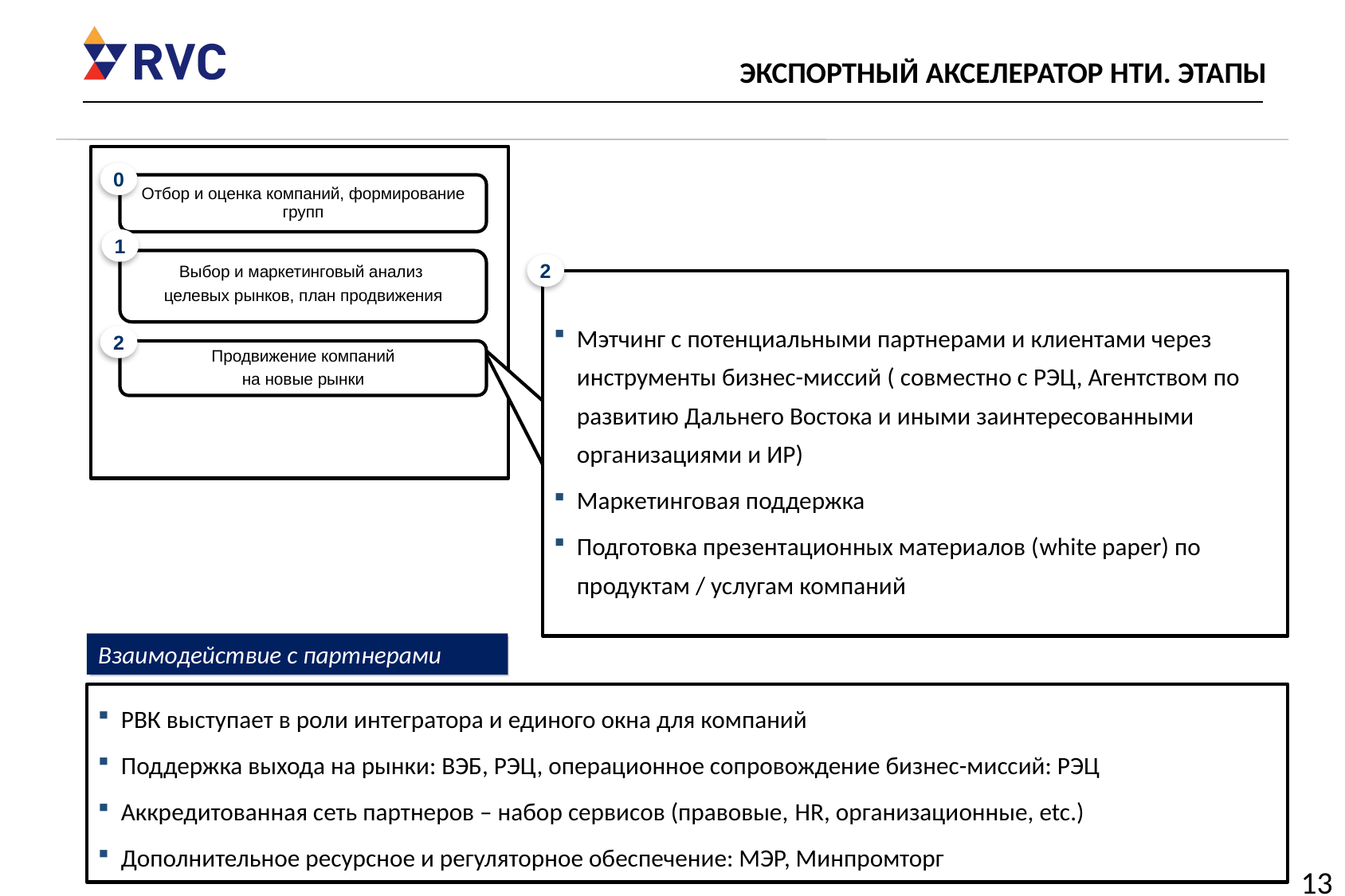

# ЭКСПОРТНЫЙ АКСЕЛЕРАТОР НТИ. ЭТАПЫ

0
Отбор и оценка компаний, формирование групп
1

Выбор и маркетинговый анализ
целевых рынков, план продвижения

2

Мэтчинг с потенциальными партнерами и клиентами через инструменты бизнес-миссий ( совместно с РЭЦ, Агентством по развитию Дальнего Востока и иными заинтересованными организациями и ИР)
Маркетинговая поддержка
Подготовка презентационных материалов (white paper) по продуктам / услугам компаний
2
Продвижение компаний
на новые рынки

Взаимодействие с партнерами
РВК выступает в роли интегратора и единого окна для компаний
Поддержка выхода на рынки: ВЭБ, РЭЦ, операционное сопровождение бизнес-миссий: РЭЦ
Аккредитованная сеть партнеров – набор сервисов (правовые, HR, организационные, etc.)
Дополнительное ресурсное и регуляторное обеспечение: МЭР, Минпромторг
13